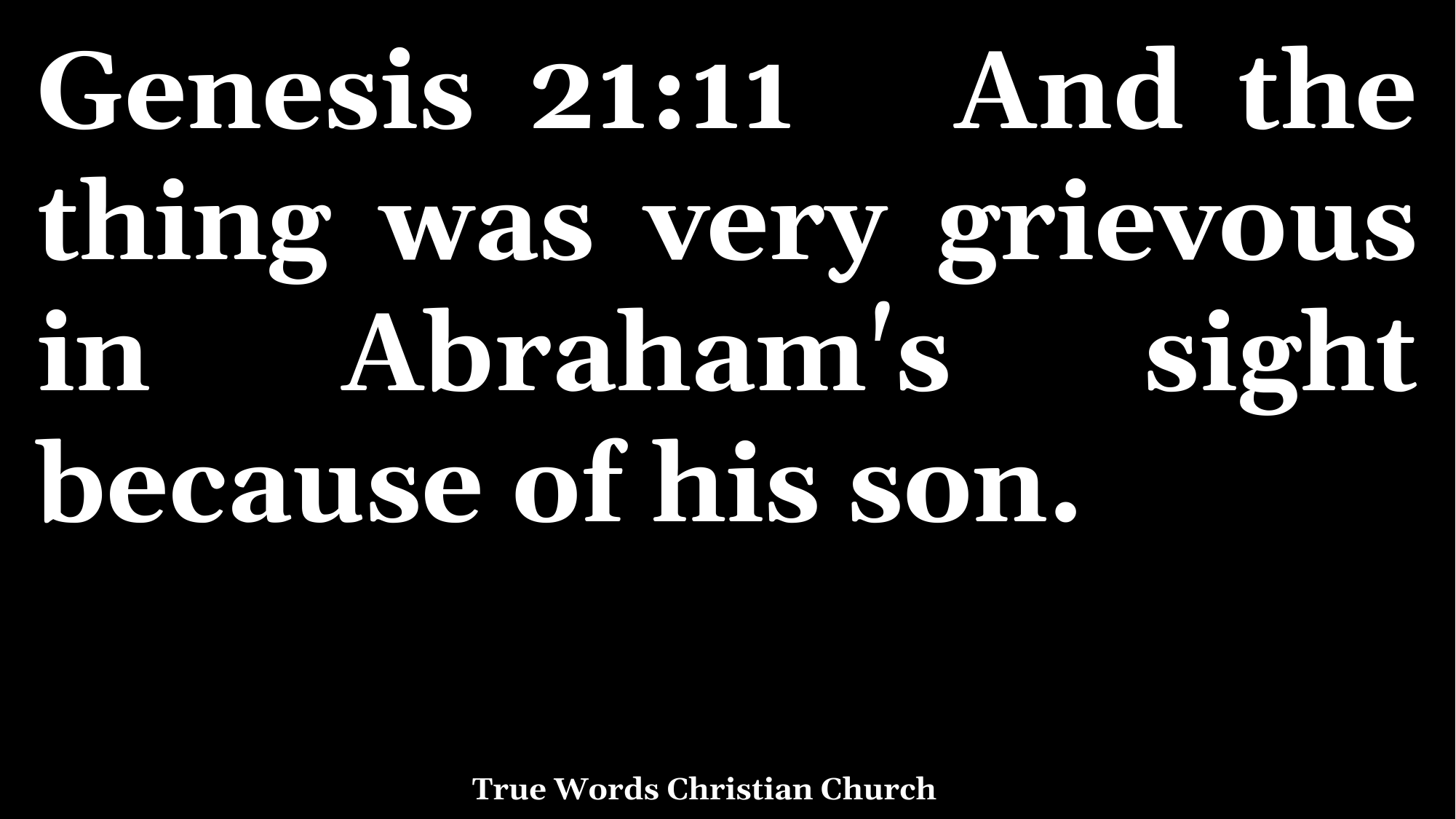

Genesis 21:11   And the thing was very grievous in Abraham's sight because of his son.
True Words Christian Church